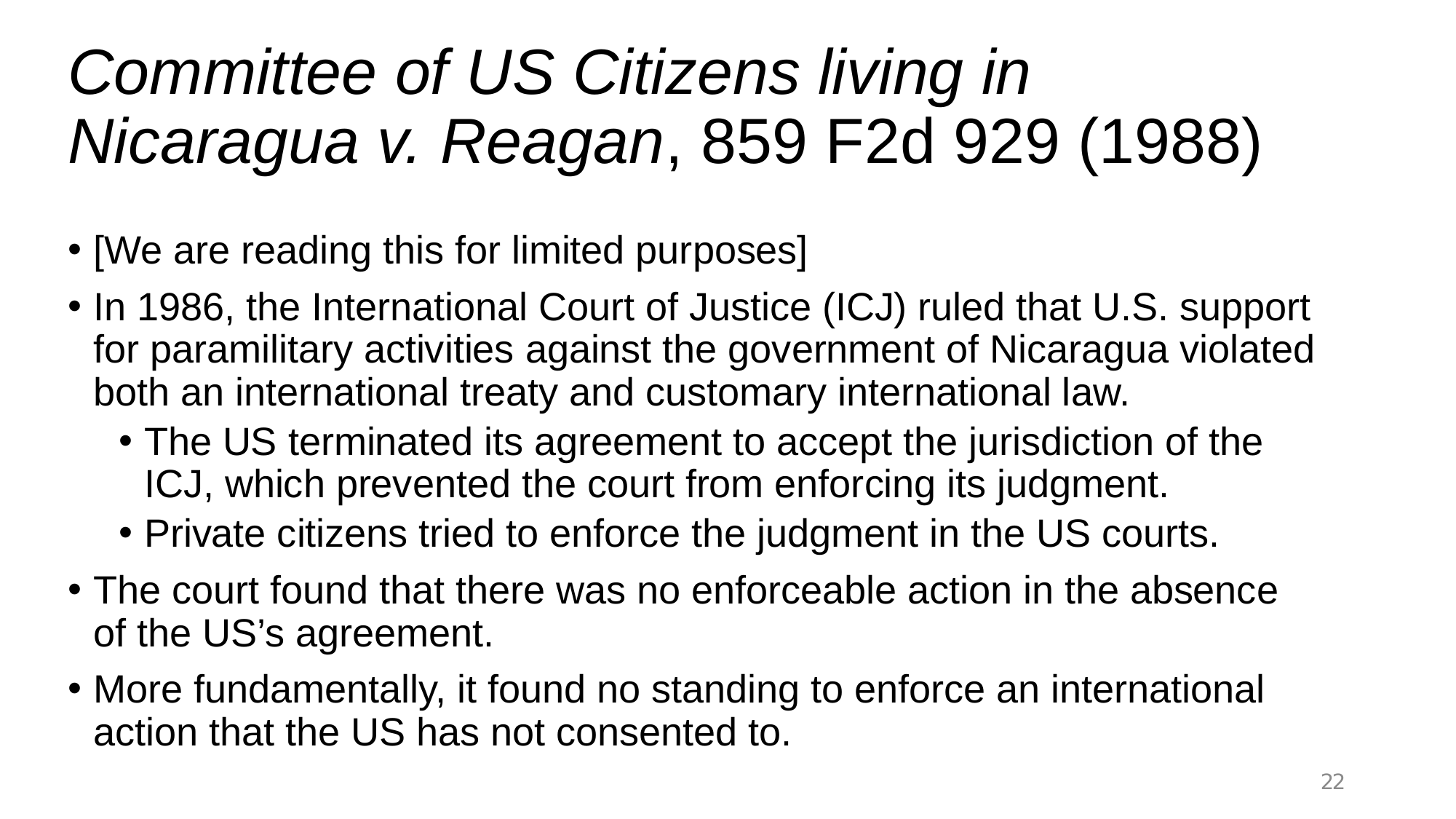

# Committee of US Citizens living in Nicaragua v. Reagan, 859 F2d 929 (1988)
[We are reading this for limited purposes]
In 1986, the International Court of Justice (ICJ) ruled that U.S. support for paramilitary activities against the government of Nicaragua violated both an international treaty and customary international law.
The US terminated its agreement to accept the jurisdiction of the ICJ, which prevented the court from enforcing its judgment.
Private citizens tried to enforce the judgment in the US courts.
The court found that there was no enforceable action in the absence of the US’s agreement.
More fundamentally, it found no standing to enforce an international action that the US has not consented to.
22